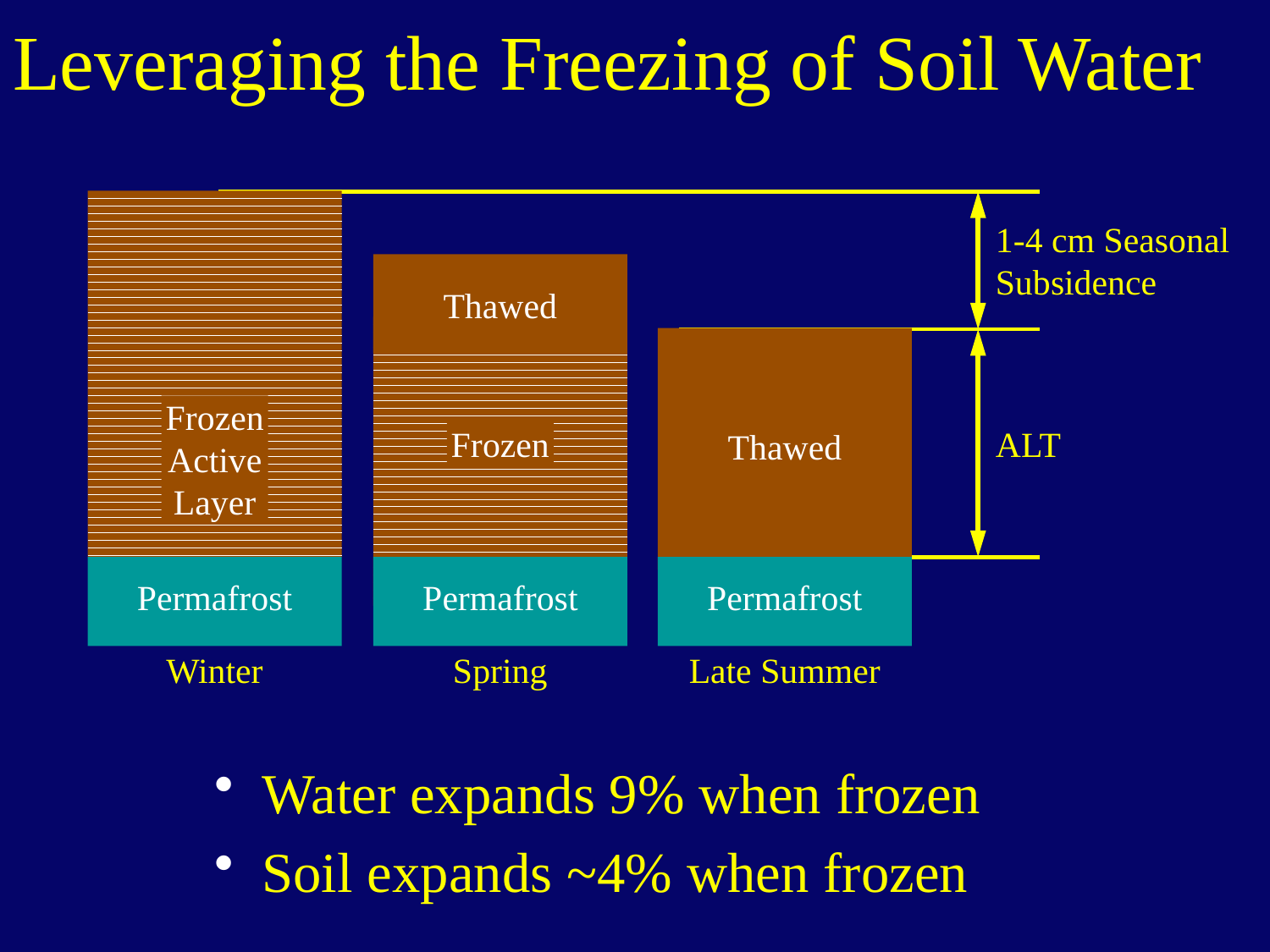

# Leveraging the Freezing of Soil Water

1-4 cm Seasonal Subsidence

Thawed

Frozen Active Layer
Frozen
ALT
Thawed

Permafrost
Permafrost
Permafrost
Winter
Spring
Late Summer
Water expands 9% when frozen
Soil expands ~4% when frozen